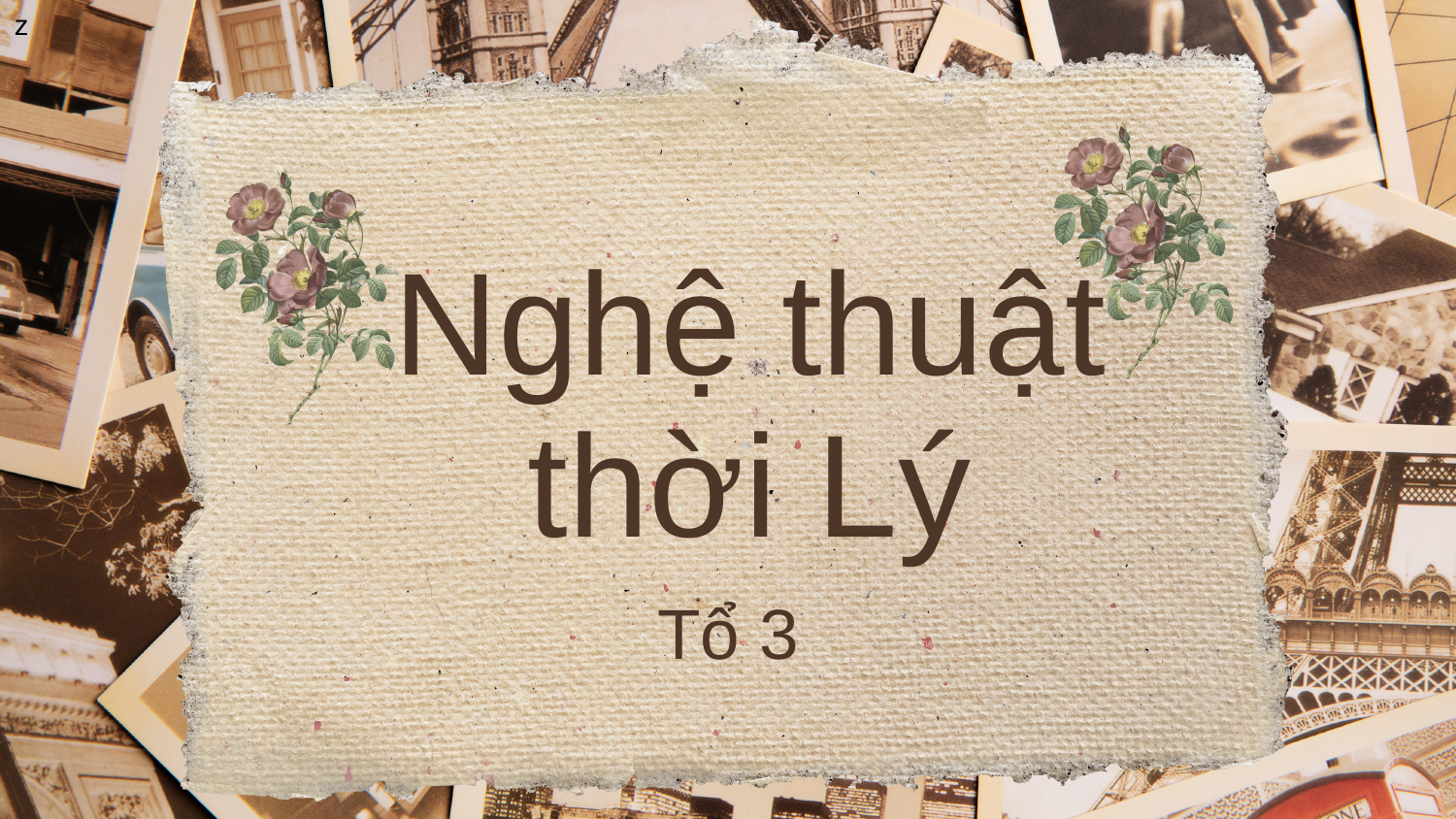

z

Nghệ thuật thời Lý
Tổ 3